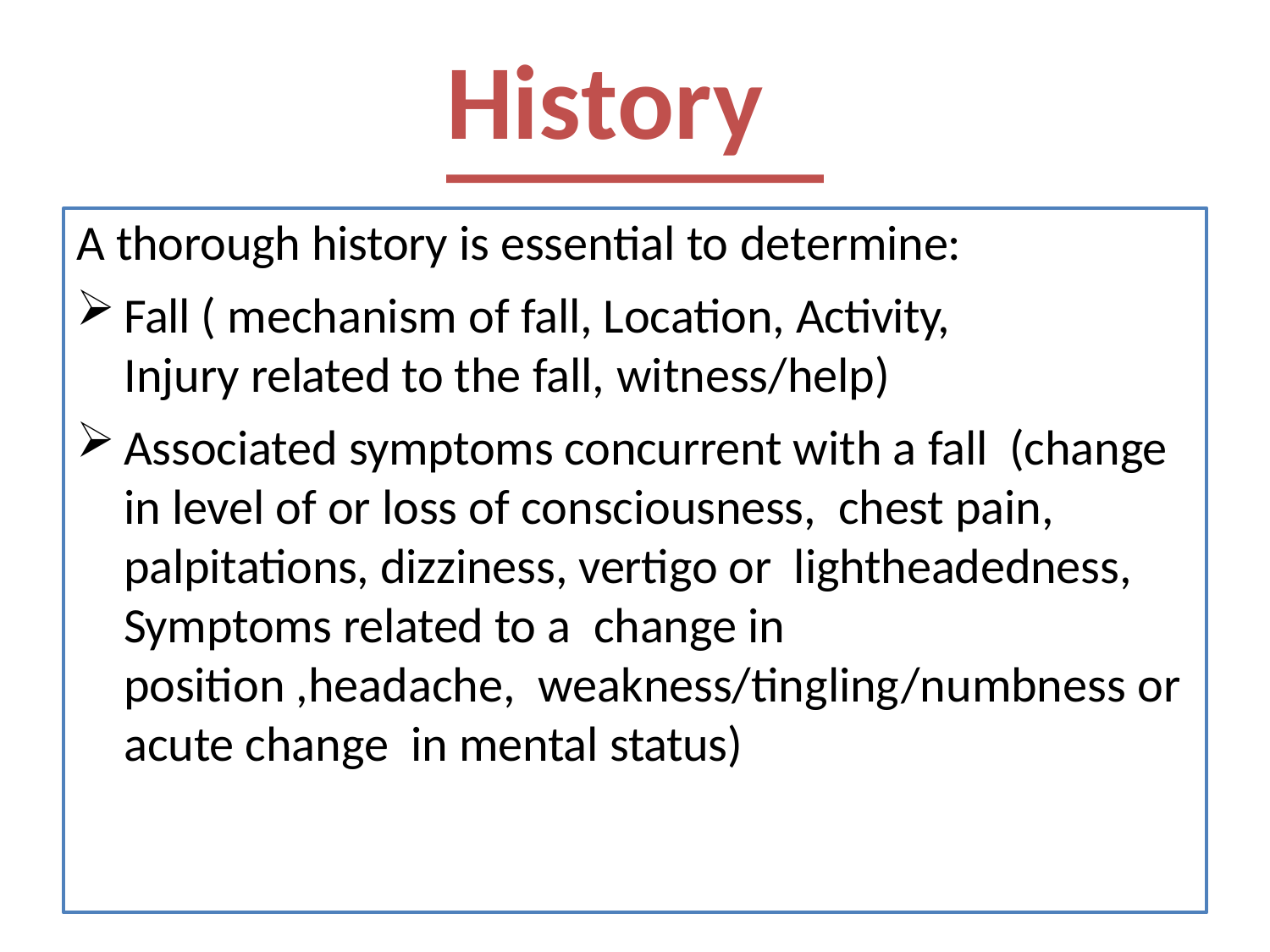

# History

A thorough history is essential to determine:
Fall ( mechanism of fall, Location, Activity,  Injury related to the fall, witness/help)
Associated symptoms concurrent with a fall  (change in level of or loss of consciousness,  chest pain, palpitations, dizziness, vertigo or  lightheadedness, Symptoms related to a  change in position ,headache,  weakness/tingling/numbness or acute change  in mental status)